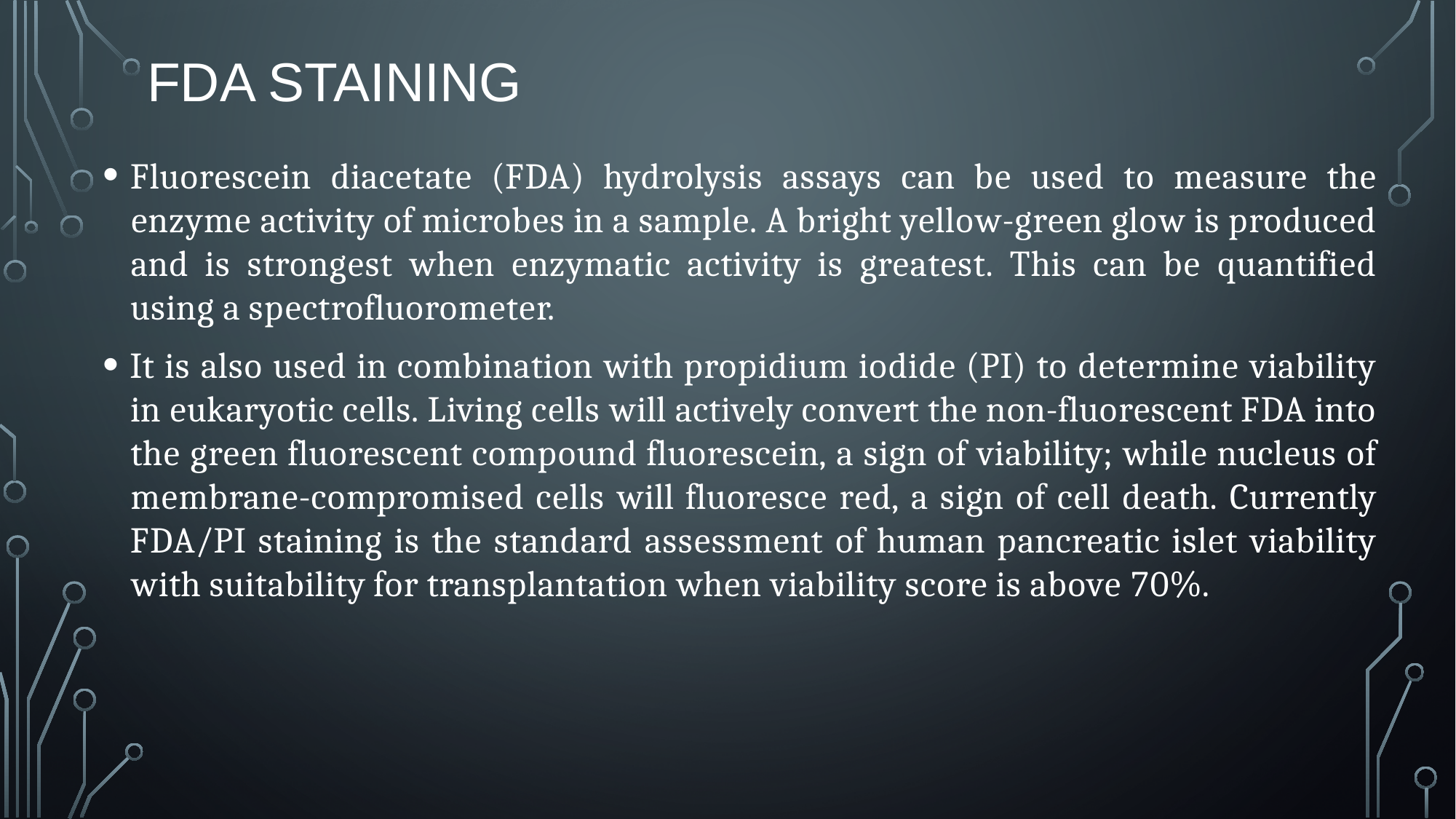

# FDA Staining
Fluorescein diacetate (FDA) hydrolysis assays can be used to measure the enzyme activity of microbes in a sample. A bright yellow-green glow is produced and is strongest when enzymatic activity is greatest. This can be quantified using a spectrofluorometer.
It is also used in combination with propidium iodide (PI) to determine viability in eukaryotic cells. Living cells will actively convert the non-fluorescent FDA into the green fluorescent compound fluorescein, a sign of viability; while nucleus of membrane-compromised cells will fluoresce red, a sign of cell death. Currently FDA/PI staining is the standard assessment of human pancreatic islet viability with suitability for transplantation when viability score is above 70%.